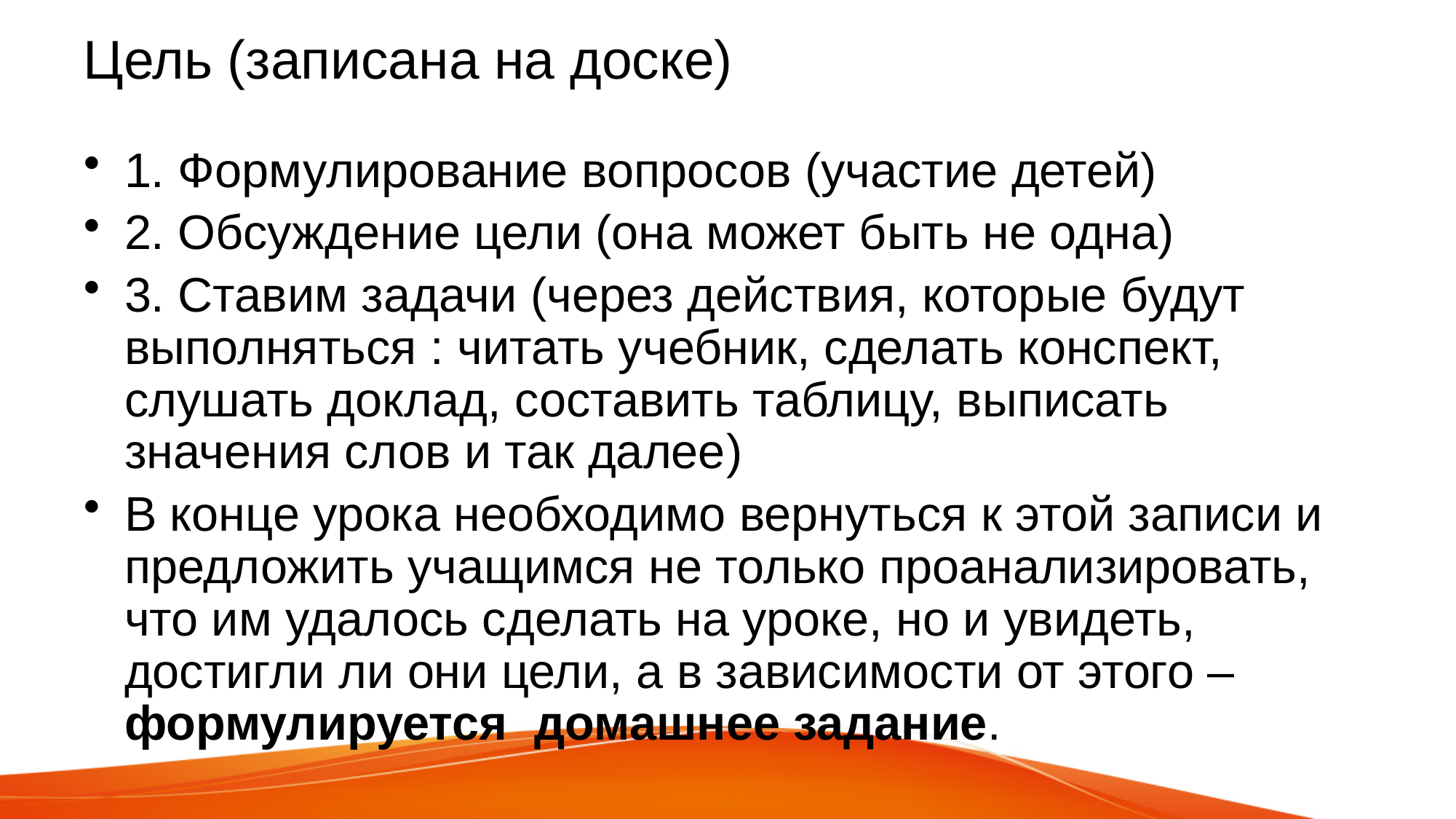

# Цель (записана на доске)
1. Формулирование вопросов (участие детей)
2. Обсуждение цели (она может быть не одна)
3. Ставим задачи (через действия, которые будут выполняться : читать учебник, сделать конспект, слушать доклад, составить таблицу, выписать значения слов и так далее)
В конце урока необходимо вернуться к этой записи и предложить учащимся не только проанализировать, что им удалось сделать на уроке, но и увидеть, достигли ли они цели, а в зависимости от этого –  формулируется  домашнее задание.